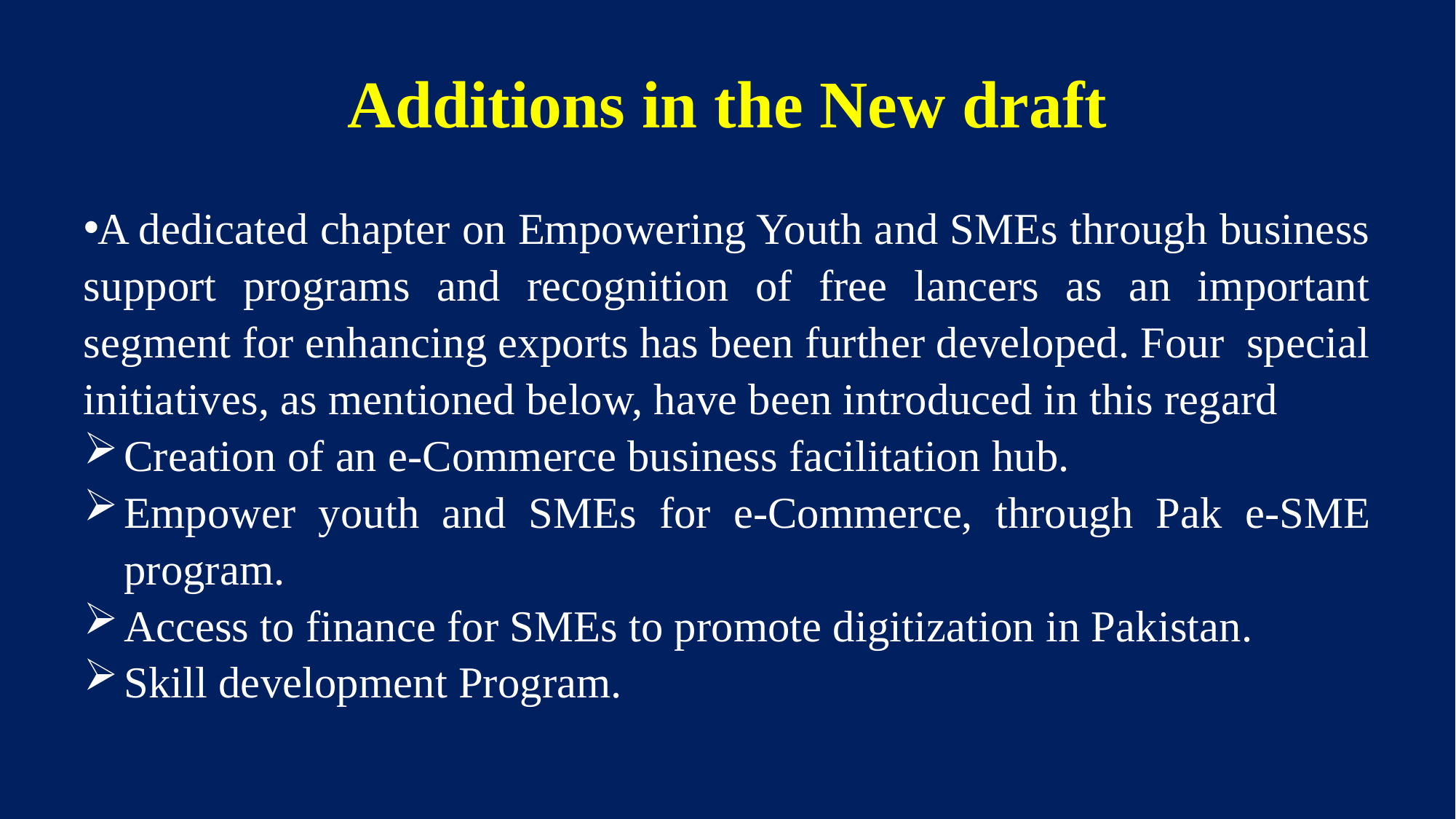

# Additions in the New draft
A dedicated chapter on Empowering Youth and SMEs through business support programs and recognition of free lancers as an important segment for enhancing exports has been further developed. Four  special initiatives, as mentioned below, have been introduced in this regard
Creation of an e-Commerce business facilitation hub.
Empower youth and SMEs for e-Commerce, through Pak e-SME program.
Access to finance for SMEs to promote digitization in Pakistan.
Skill development Program.